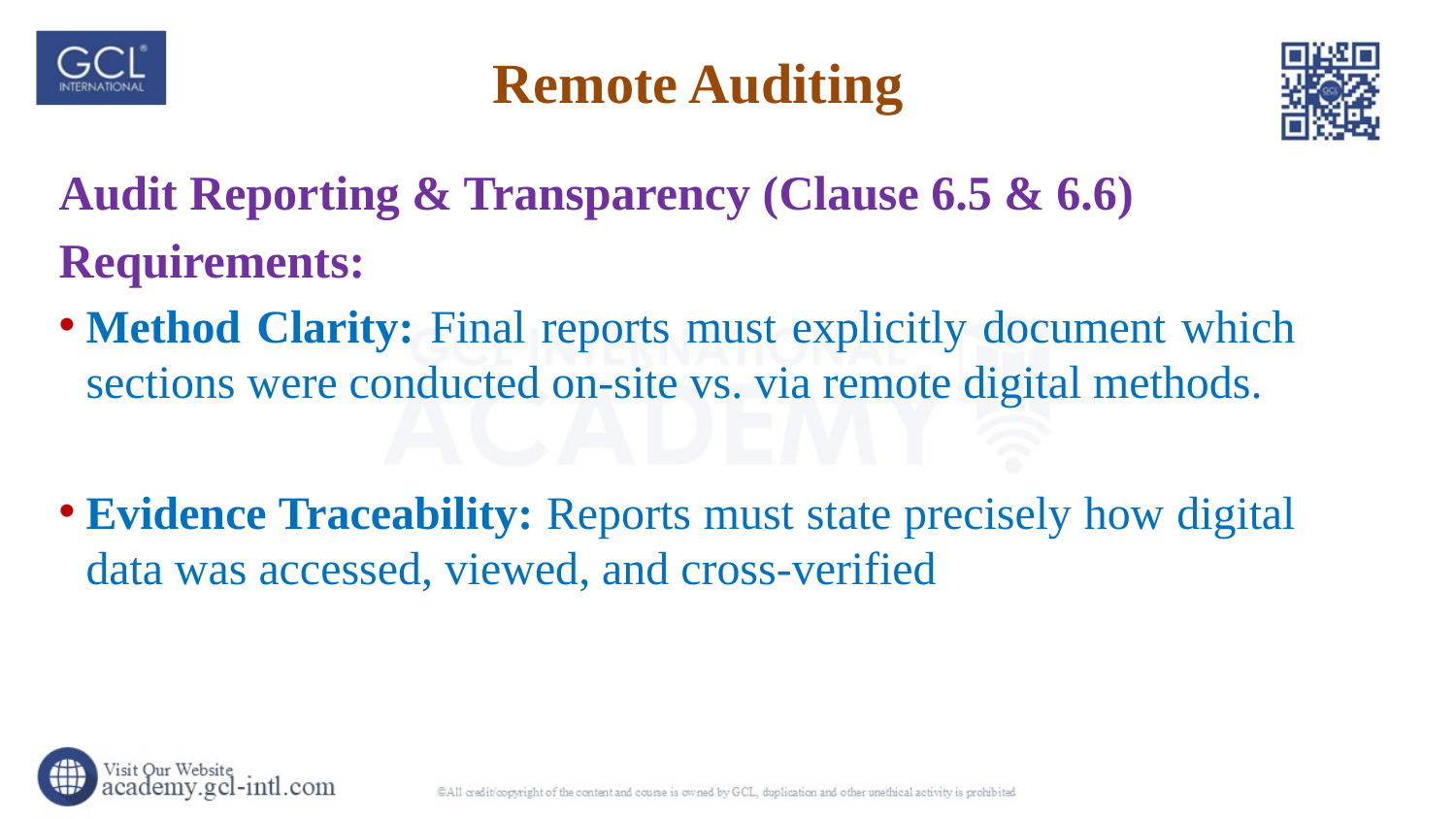

# Remote Auditing
Audit Reporting & Transparency (Clause 6.5 & 6.6)
Requirements:
Method Clarity: Final reports must explicitly document which sections were conducted on-site vs. via remote digital methods.

Evidence Traceability: Reports must state precisely how digital data was accessed, viewed, and cross-verified